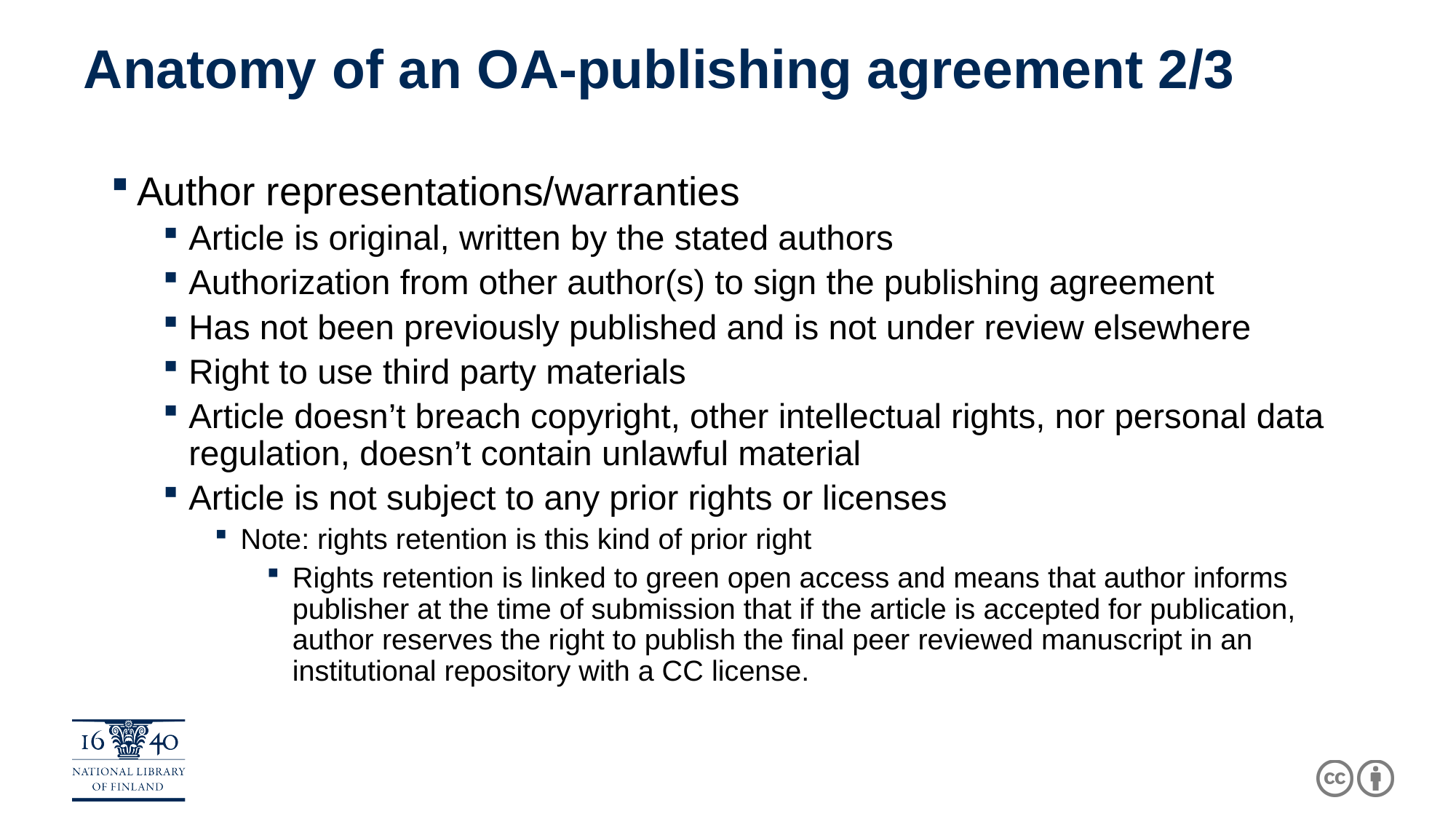

# Anatomy of an OA-publishing agreement 2/3
Author representations/warranties
Article is original, written by the stated authors
Authorization from other author(s) to sign the publishing agreement
Has not been previously published and is not under review elsewhere
Right to use third party materials
Article doesn’t breach copyright, other intellectual rights, nor personal data regulation, doesn’t contain unlawful material
Article is not subject to any prior rights or licenses
Note: rights retention is this kind of prior right
Rights retention is linked to green open access and means that author informs publisher at the time of submission that if the article is accepted for publication, author reserves the right to publish the final peer reviewed manuscript in an institutional repository with a CC license.